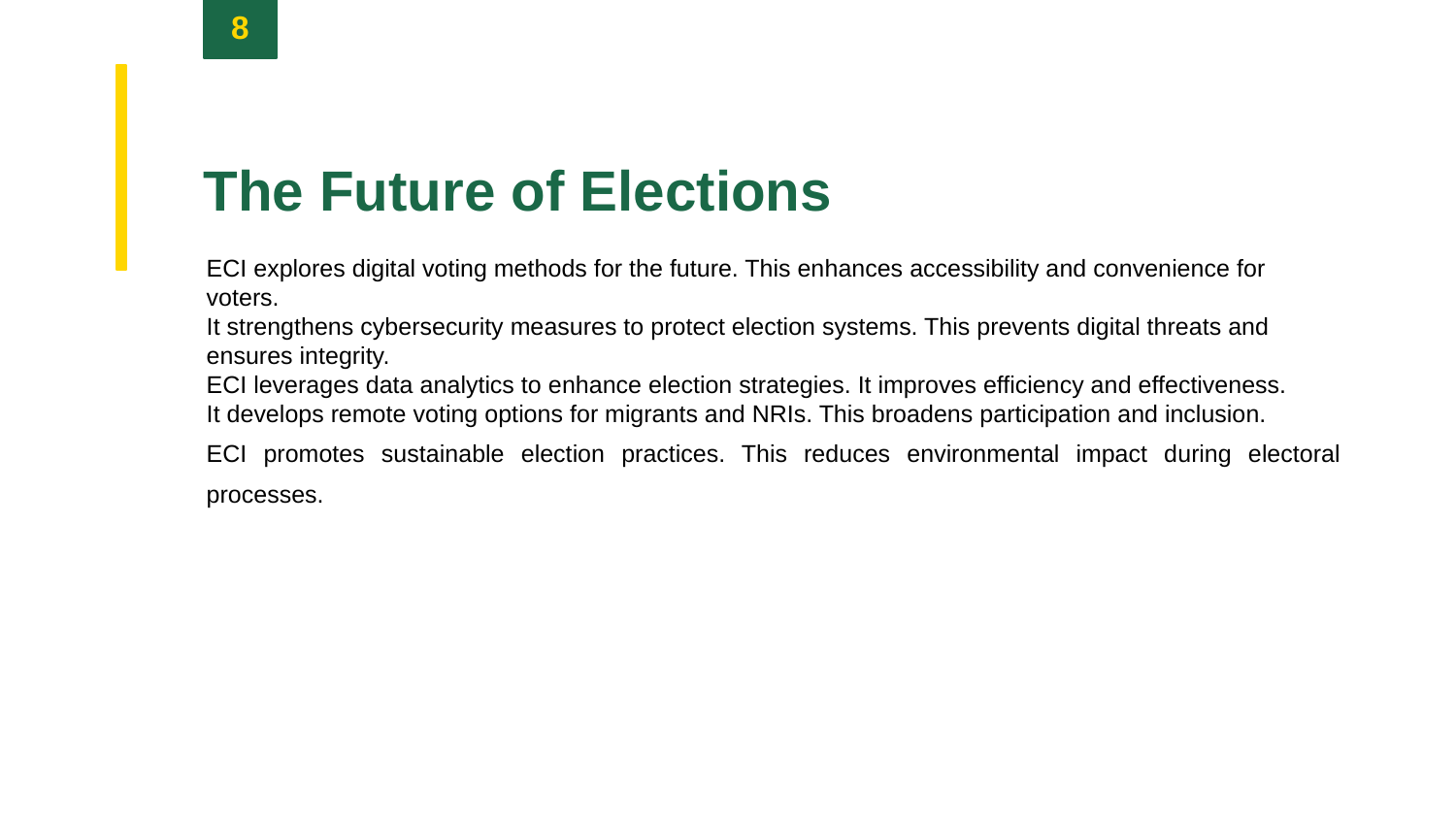

8

The Future of Elections
ECI explores digital voting methods for the future. This enhances accessibility and convenience for voters.
It strengthens cybersecurity measures to protect election systems. This prevents digital threats and ensures integrity.
ECI leverages data analytics to enhance election strategies. It improves efficiency and effectiveness.
It develops remote voting options for migrants and NRIs. This broadens participation and inclusion.
ECI promotes sustainable election practices. This reduces environmental impact during electoral processes.